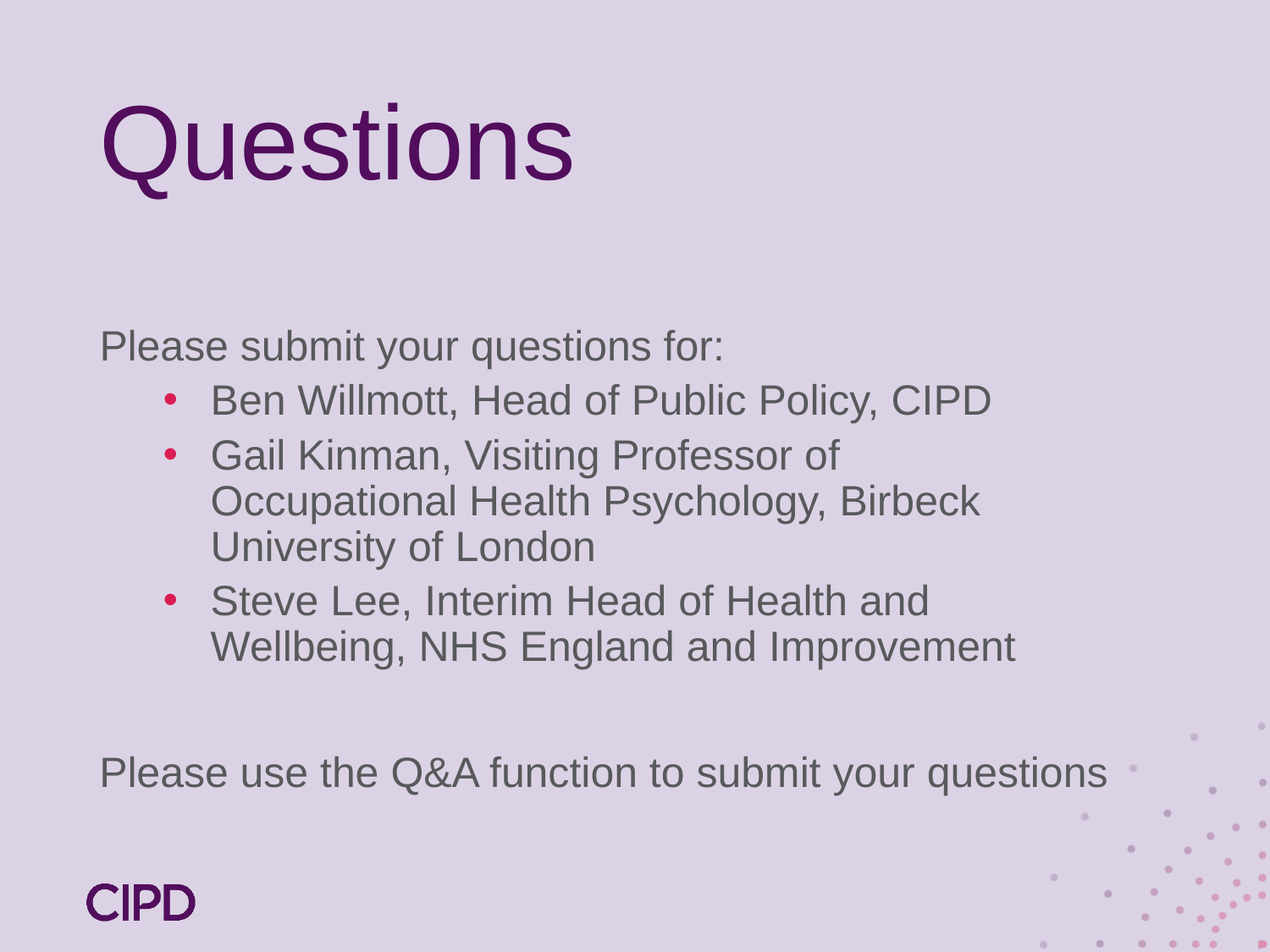

# Questions
Please submit your questions for:
Ben Willmott, Head of Public Policy, CIPD
Gail Kinman, Visiting Professor of Occupational Health Psychology, Birbeck University of London
Steve Lee, Interim Head of Health and Wellbeing, NHS England and Improvement
Please use the Q&A function to submit your questions